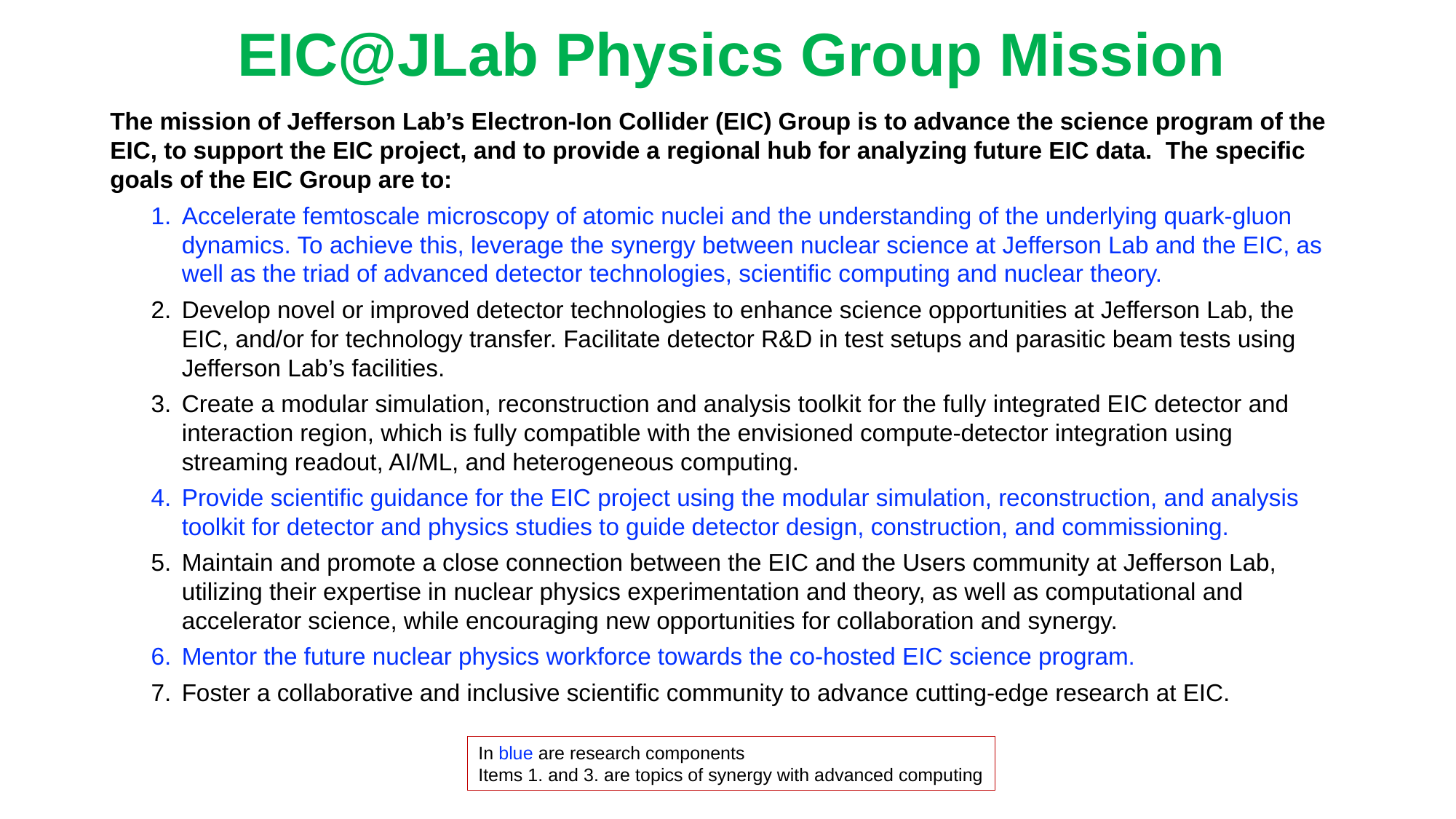

EIC@JLab Physics Group Mission
The mission of Jefferson Lab’s Electron-Ion Collider (EIC) Group is to advance the science program of the EIC, to support the EIC project, and to provide a regional hub for analyzing future EIC data.  The specific goals of the EIC Group are to:
Accelerate femtoscale microscopy of atomic nuclei and the understanding of the underlying quark-gluon dynamics. To achieve this, leverage the synergy between nuclear science at Jefferson Lab and the EIC, as well as the triad of advanced detector technologies, scientific computing and nuclear theory.
Develop novel or improved detector technologies to enhance science opportunities at Jefferson Lab, the EIC, and/or for technology transfer. Facilitate detector R&D in test setups and parasitic beam tests using Jefferson Lab’s facilities.
Create a modular simulation, reconstruction and analysis toolkit for the fully integrated EIC detector and interaction region, which is fully compatible with the envisioned compute-detector integration using streaming readout, AI/ML, and heterogeneous computing.
Provide scientific guidance for the EIC project using the modular simulation, reconstruction, and analysis toolkit for detector and physics studies to guide detector design, construction, and commissioning.
Maintain and promote a close connection between the EIC and the Users community at Jefferson Lab,  utilizing their expertise in nuclear physics experimentation and theory, as well as computational and accelerator science, while encouraging new opportunities for collaboration and synergy.
Mentor the future nuclear physics workforce towards the co-hosted EIC science program.
Foster a collaborative and inclusive scientific community to advance cutting-edge research at EIC.
In blue are research components
Items 1. and 3. are topics of synergy with advanced computing